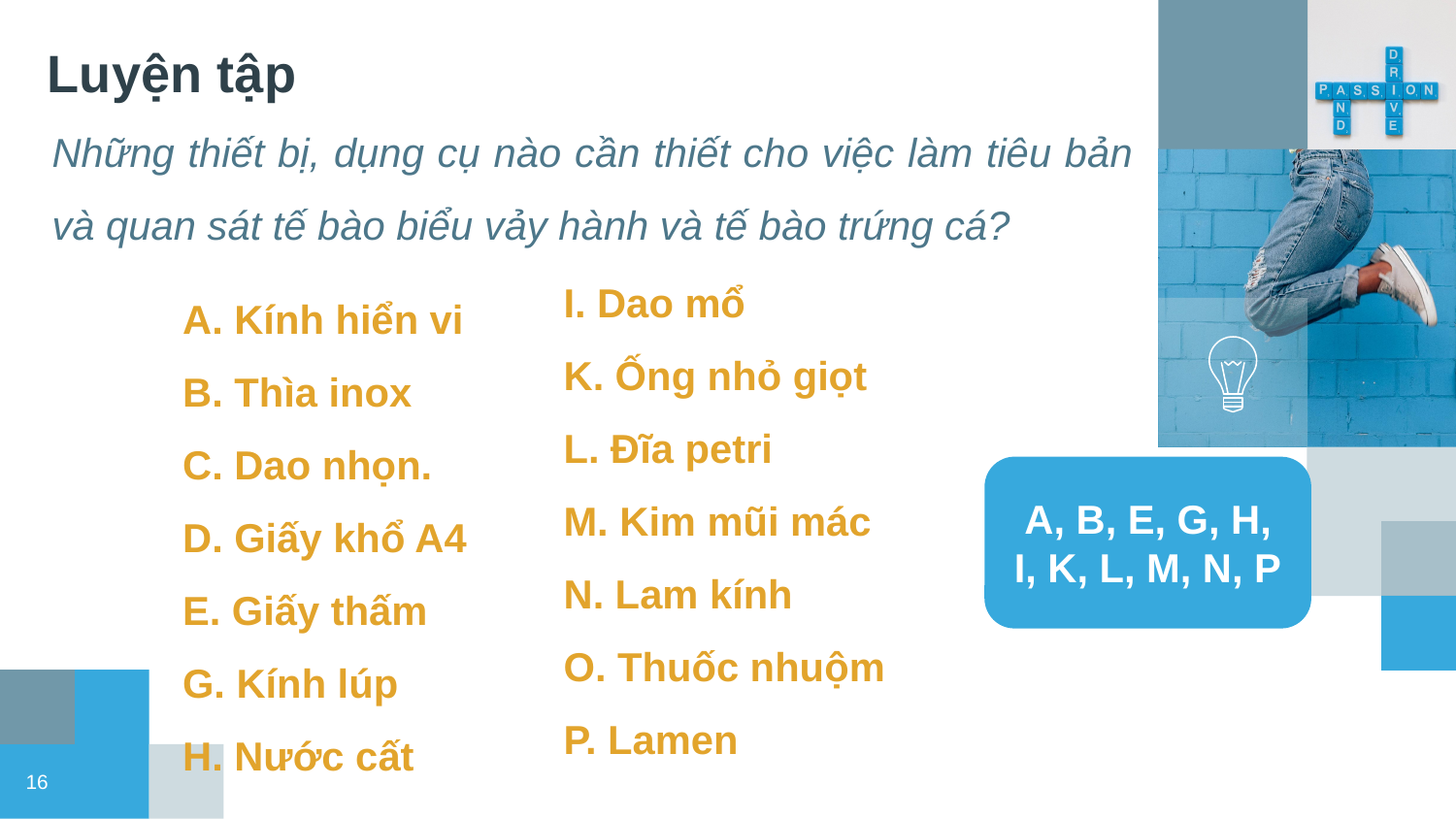

Luyện tập
Những thiết bị, dụng cụ nào cần thiết cho việc làm tiêu bản và quan sát tế bào biểu vảy hành và tế bào trứng cá?
I. Dao mổ
K. Ống nhỏ giọt
L. Đĩa petri
M. Kim mũi mác
N. Lam kính
O. Thuốc nhuộm
P. Lamen
A. Kính hiển vi
B. Thìa inox
C. Dao nhọn.
D. Giấy khổ A4
E. Giấy thấm
G. Kính lúp
H. Nước cất
A, B, E, G, H, I, K, L, M, N, P
16